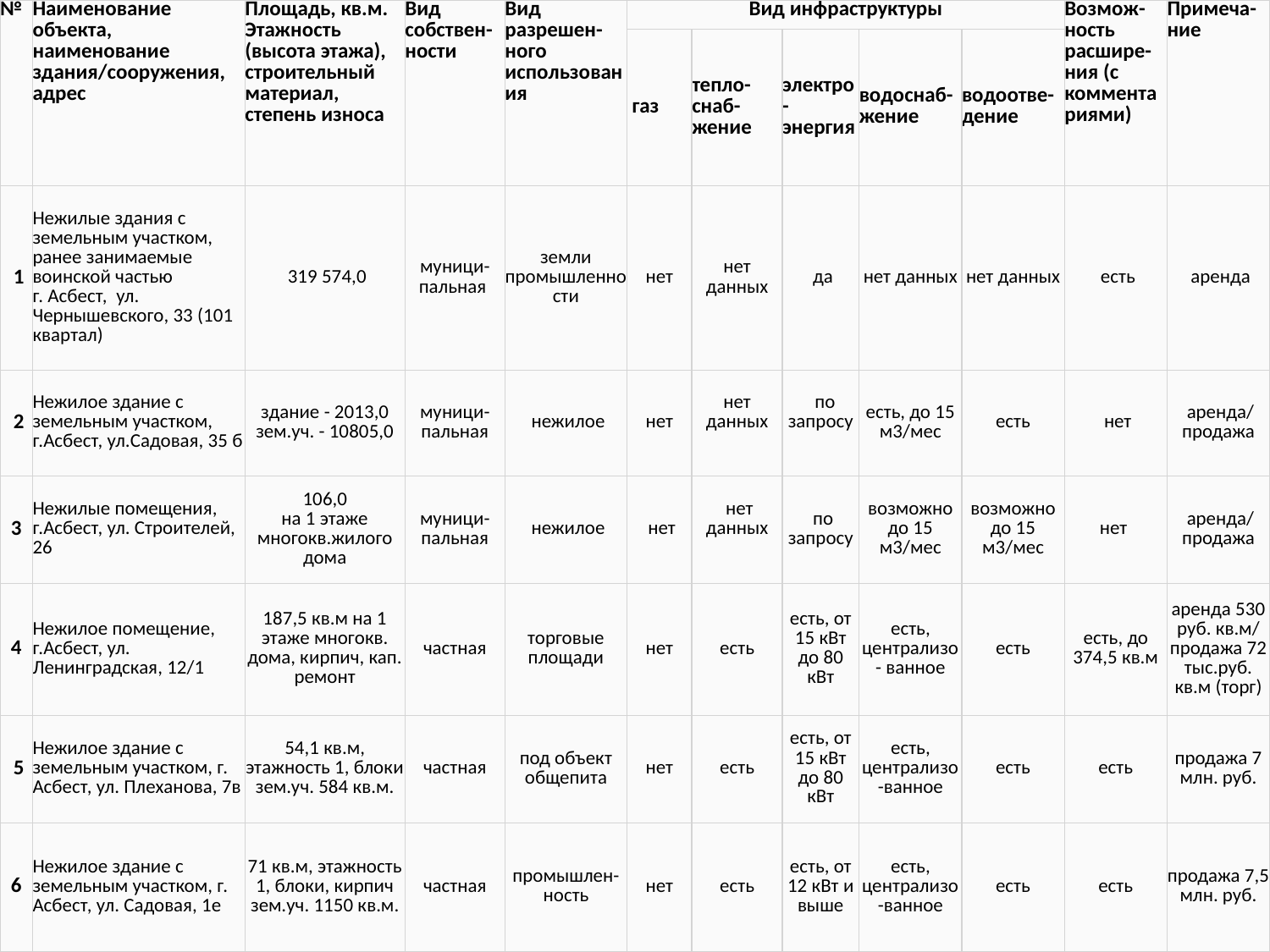

| № | Наименование объекта, наименование здания/сооружения, адрес | Площадь, кв.м. Этажность (высота этажа), строительный материал, степень износа | Вид собствен- ности | Вид разрешен-ного использования | Вид инфраструктуры |  |  |  |  | Возмож-ность расшире-ния (с комментариями) | Примеча-ние |
| --- | --- | --- | --- | --- | --- | --- | --- | --- | --- | --- | --- |
|  |  |  |  |  | газ | тепло-снаб- жение | электро-энергия | водоснаб- жение | водоотве- дение |  |  |
| 1 | Нежилые здания с земельным участком, ранее занимаемые воинской частью г. Асбест,  ул. Чернышевского, 33 (101 квартал) | 319 574,0 | муници-пальная | земли промышленности | нет | нет данных | да | нет данных | нет данных | есть | аренда |
| 2 | Нежилое здание с земельным участком, г.Асбест, ул.Садовая, 35 б | здание - 2013,0 зем.уч. - 10805,0 | муници-пальная | нежилое | нет | нет данных | по запросу | есть, до 15 м3/мес | есть | нет | аренда/продажа |
| 3 | Нежилые помещения, г.Асбест, ул. Строителей, 26 | 106,0 на 1 этаже многокв.жилого дома | муници-пальная | нежилое | нет | нет данных | по запросу | возможно до 15 м3/мес | возможно до 15 м3/мес | нет | аренда/продажа |
| 4 | Нежилое помещение, г.Асбест, ул. Ленинградская, 12/1 | 187,5 кв.м на 1 этаже многокв. дома, кирпич, кап. ремонт | частная | торговые площади | нет | есть | есть, от 15 кВт до 80 кВт | есть, централизо- ванное | есть | есть, до 374,5 кв.м | аренда 530 руб. кв.м/ продажа 72 тыс.руб. кв.м (торг) |
| 5 | Нежилое здание с земельным участком, г. Асбест, ул. Плеханова, 7в | 54,1 кв.м, этажность 1, блоки зем.уч. 584 кв.м. | частная | под объект общепита | нет | есть | есть, от 15 кВт до 80 кВт | есть, централизо-ванное | есть | есть | продажа 7 млн. руб. |
| 6 | Нежилое здание с земельным участком, г. Асбест, ул. Садовая, 1е | 71 кв.м, этажность 1, блоки, кирпич зем.уч. 1150 кв.м. | частная | промышлен-ность | нет | есть | есть, от 12 кВт и выше | есть, централизо-ванное | есть | есть | продажа 7,5 млн. руб. |